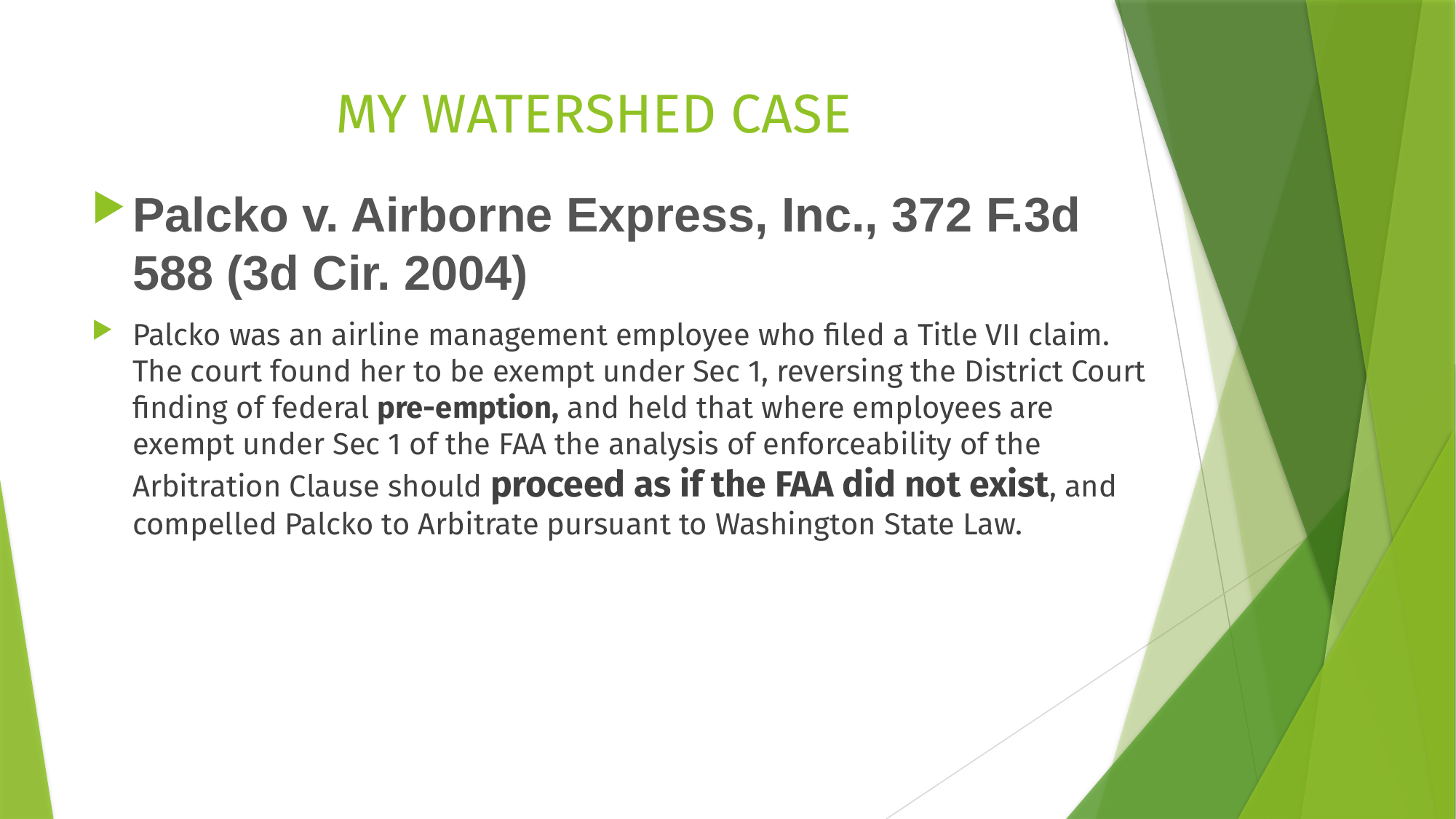

# MY WATERSHED CASE
Palcko v. Airborne Express, Inc., 372 F.3d 588 (3d Cir. 2004)
Palcko was an airline management employee who filed a Title VII claim. The court found her to be exempt under Sec 1, reversing the District Court finding of federal pre-emption, and held that where employees are exempt under Sec 1 of the FAA the analysis of enforceability of the Arbitration Clause should proceed as if the FAA did not exist, and compelled Palcko to Arbitrate pursuant to Washington State Law.